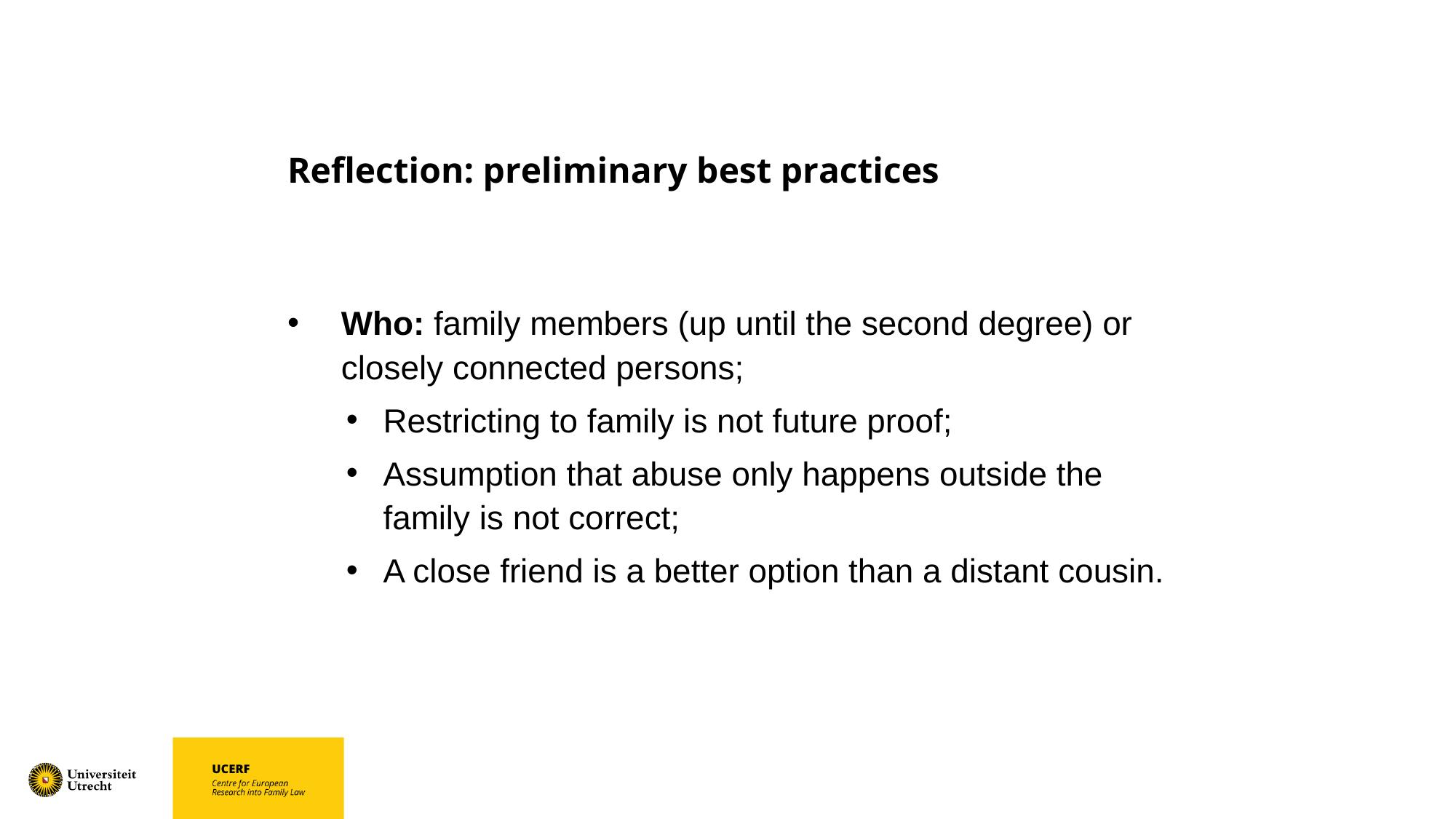

# Reflection: preliminary best practices
Who: family members (up until the second degree) or closely connected persons;
Restricting to family is not future proof;
Assumption that abuse only happens outside the family is not correct;
A close friend is a better option than a distant cousin.